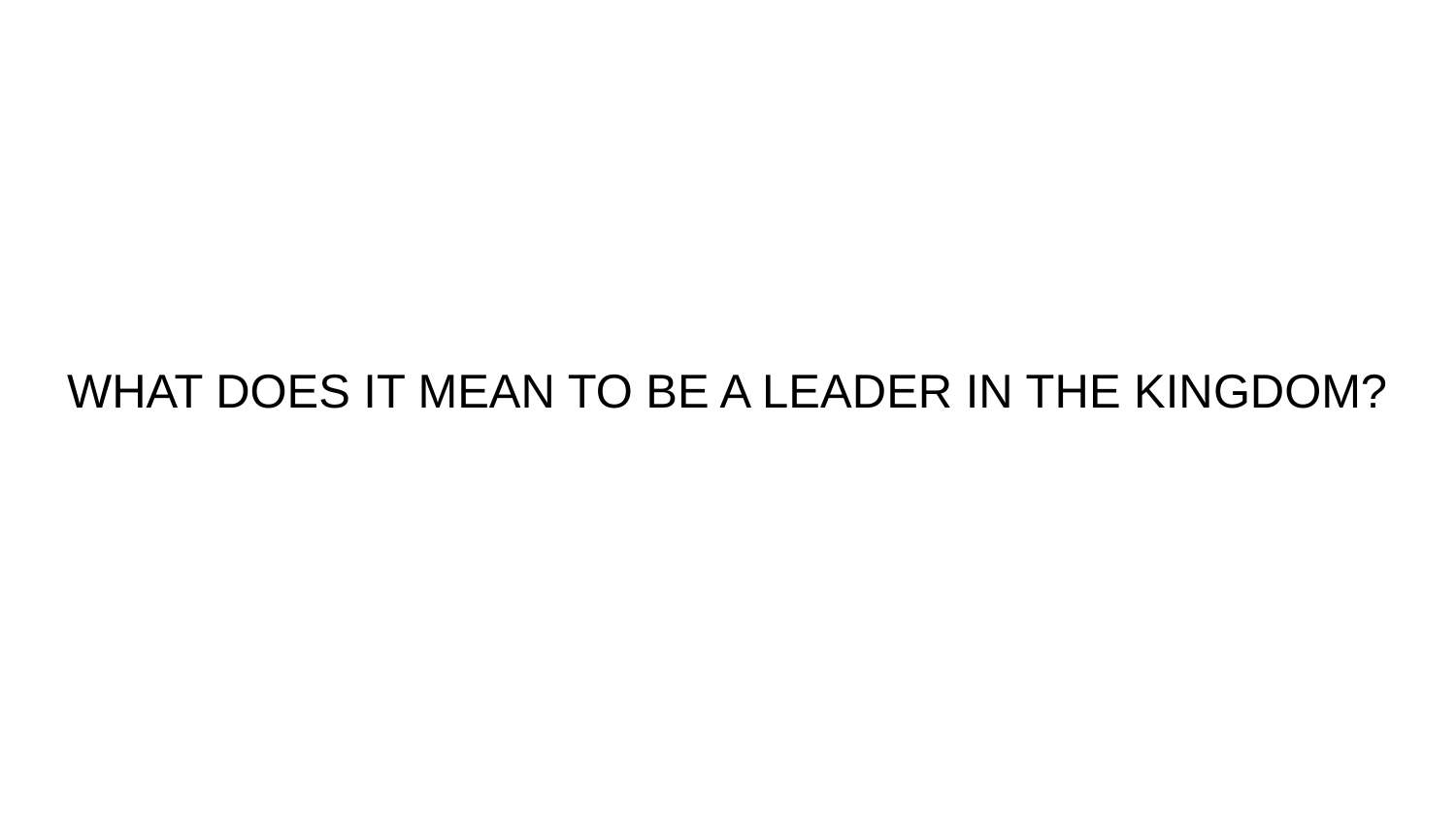

WHAT DOES IT MEAN TO BE A LEADER IN THE KINGDOM?